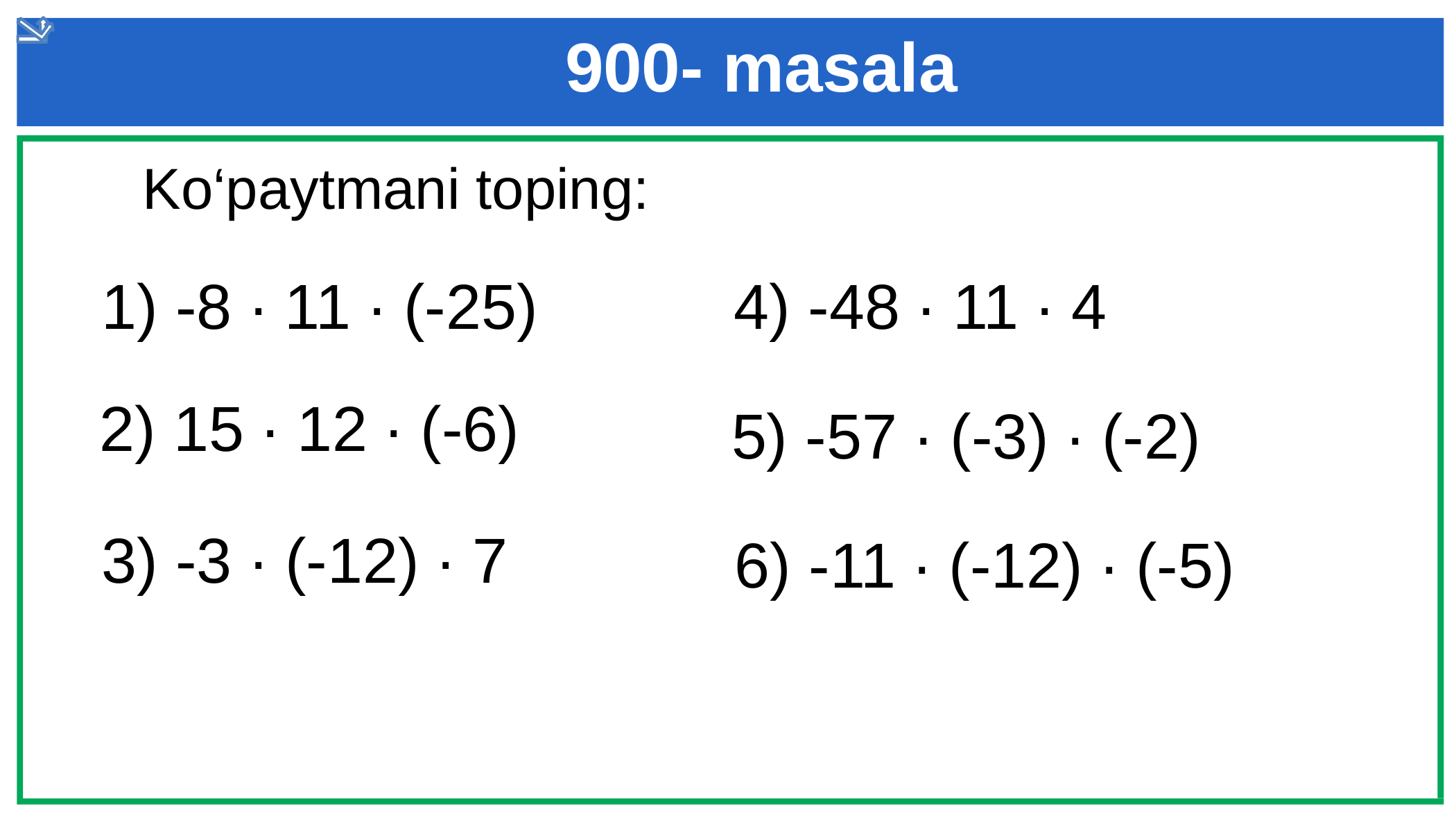

900- masala
    Ko‘paytmani toping:
 1) -8 ∙ 11 ∙ (-25)
4) -48 ∙ 11 ∙ 4
2) 15 ∙ 12 ∙ (-6)
5) -57 ∙ (-3) ∙ (-2)
3) -3 ∙ (-12) ∙ 7
6) -11 ∙ (-12) ∙ (-5)